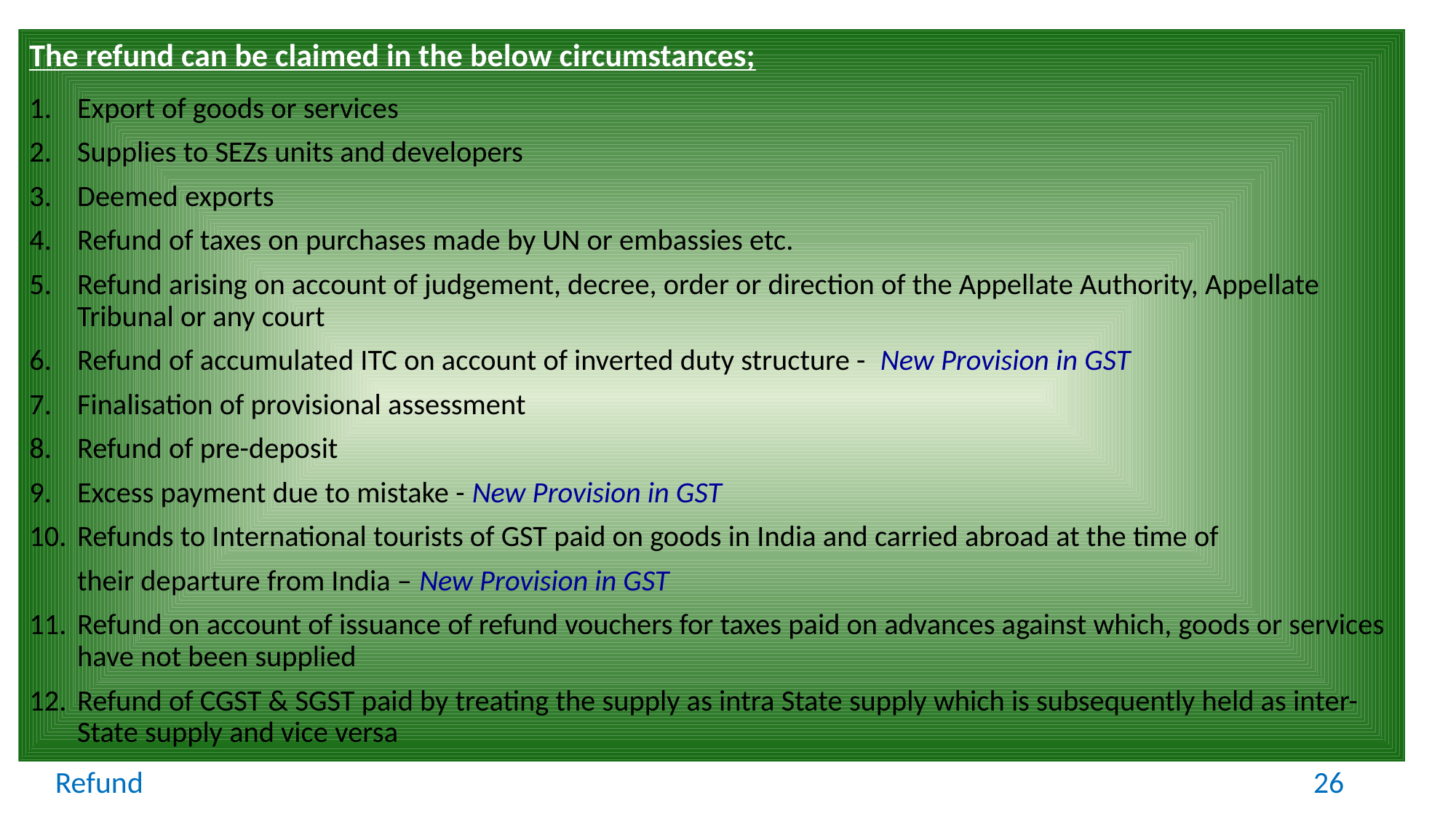

The refund can be claimed in the below circumstances;
Export of goods or services
Supplies to SEZs units and developers
Deemed exports
Refund of taxes on purchases made by UN or embassies etc.
Refund arising on account of judgement, decree, order or direction of the Appellate Authority, Appellate Tribunal or any court
Refund of accumulated ITC on account of inverted duty structure -  New Provision in GST
Finalisation of provisional assessment
Refund of pre-deposit
Excess payment due to mistake - New Provision in GST
Refunds to International tourists of GST paid on goods in India and carried abroad at the time of
	their departure from India – New Provision in GST
11.	Refund on account of issuance of refund vouchers for taxes paid on advances against which, goods or services have not been supplied
12.	Refund of CGST & SGST paid by treating the supply as intra State supply which is subsequently held as inter-State supply and vice versa

Refund
26